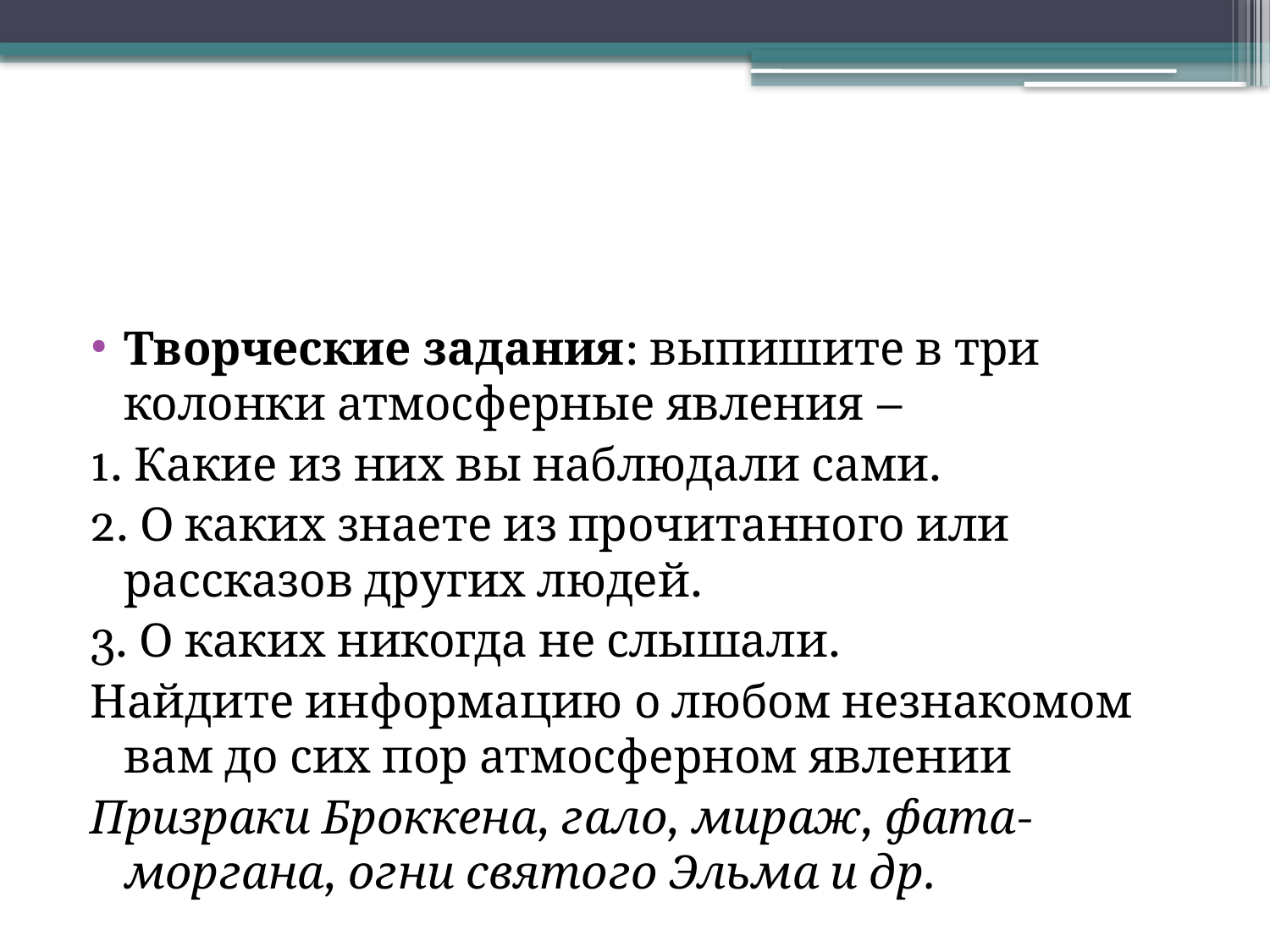

#
Творческие задания: выпишите в три колонки атмосферные явления –
1. Какие из них вы наблюдали сами.
2. О каких знаете из прочитанного или рассказов других людей.
3. О каких никогда не слышали.
Найдите информацию о любом незнакомом вам до сих пор атмосферном явлении
Призраки Броккена, гало, мираж, фата-моргана, огни святого Эльма и др.